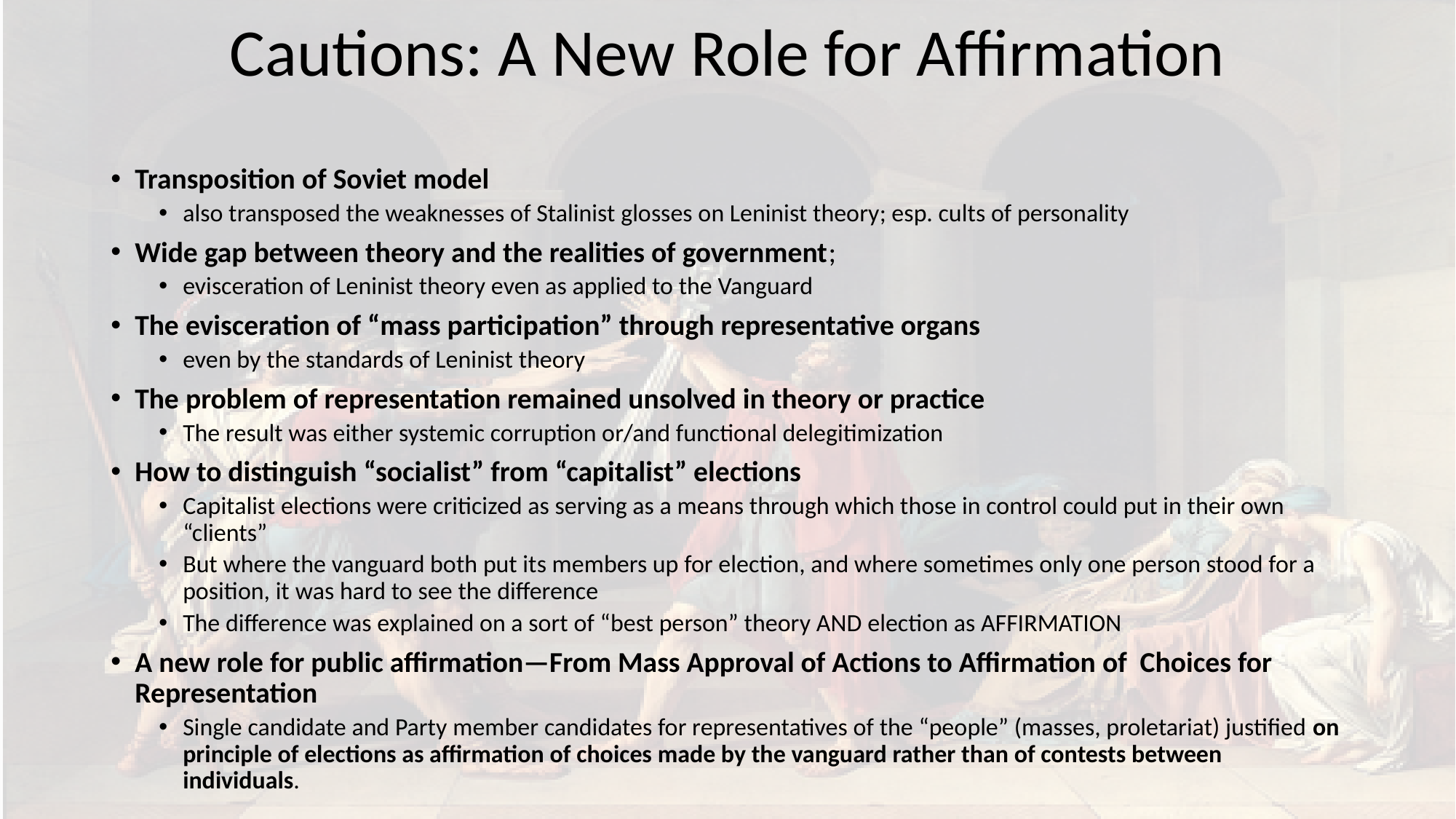

# Cautions: A New Role for Affirmation
Transposition of Soviet model
also transposed the weaknesses of Stalinist glosses on Leninist theory; esp. cults of personality
Wide gap between theory and the realities of government;
evisceration of Leninist theory even as applied to the Vanguard
The evisceration of “mass participation” through representative organs
even by the standards of Leninist theory
The problem of representation remained unsolved in theory or practice
The result was either systemic corruption or/and functional delegitimization
How to distinguish “socialist” from “capitalist” elections
Capitalist elections were criticized as serving as a means through which those in control could put in their own “clients”
But where the vanguard both put its members up for election, and where sometimes only one person stood for a position, it was hard to see the difference
The difference was explained on a sort of “best person” theory AND election as AFFIRMATION
A new role for public affirmation—From Mass Approval of Actions to Affirmation of  Choices for Representation
Single candidate and Party member candidates for representatives of the “people” (masses, proletariat) justified on principle of elections as affirmation of choices made by the vanguard rather than of contests between individuals.